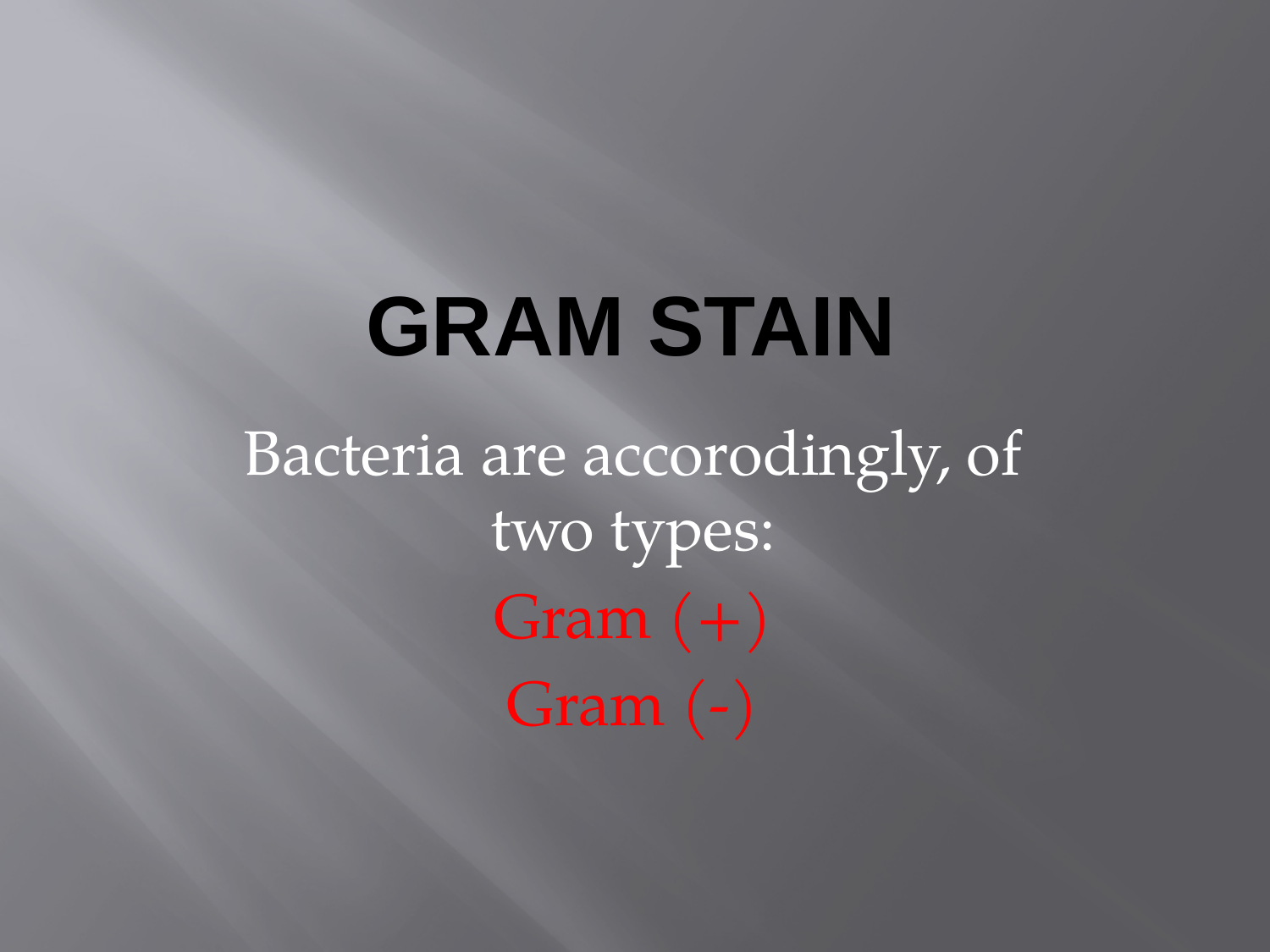

# Gram stain
Bacteria are accorodingly, of two types:
Gram (+)
Gram (-)